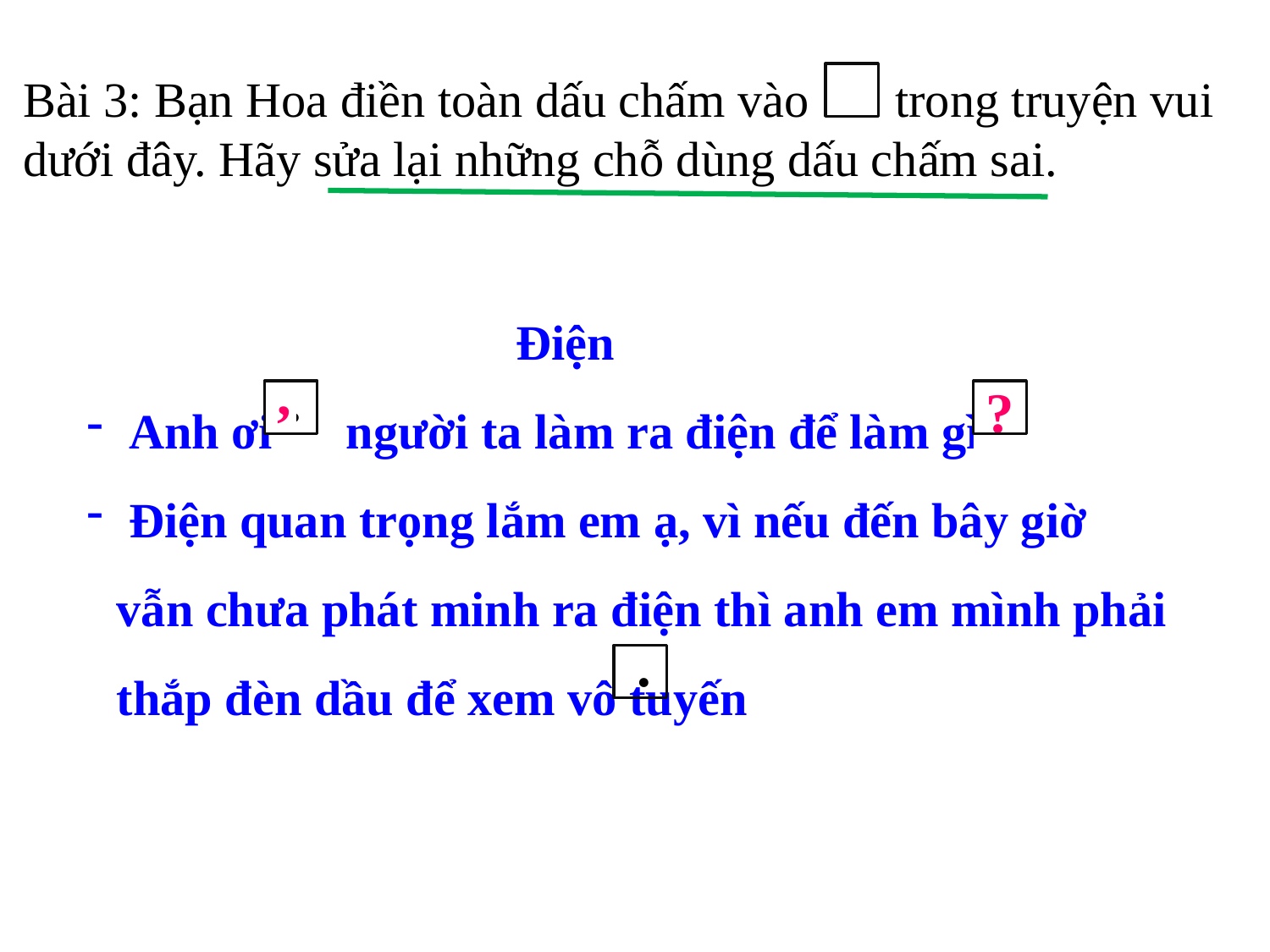

Bài 3: Bạn Hoa điền toàn dấu chấm vào       trong truyện vui dưới đây. Hãy sửa lại những chỗ dùng dấu chấm sai.

                                   Điện
 Anh ơi      người ta làm ra điện để làm gì
 Điện quan trọng lắm em ạ, vì nếu đến bây giờ vẫn chưa phát minh ra điện thì anh em mình phải thắp đèn dầu để xem vô tuyến
,
.
.
?

.